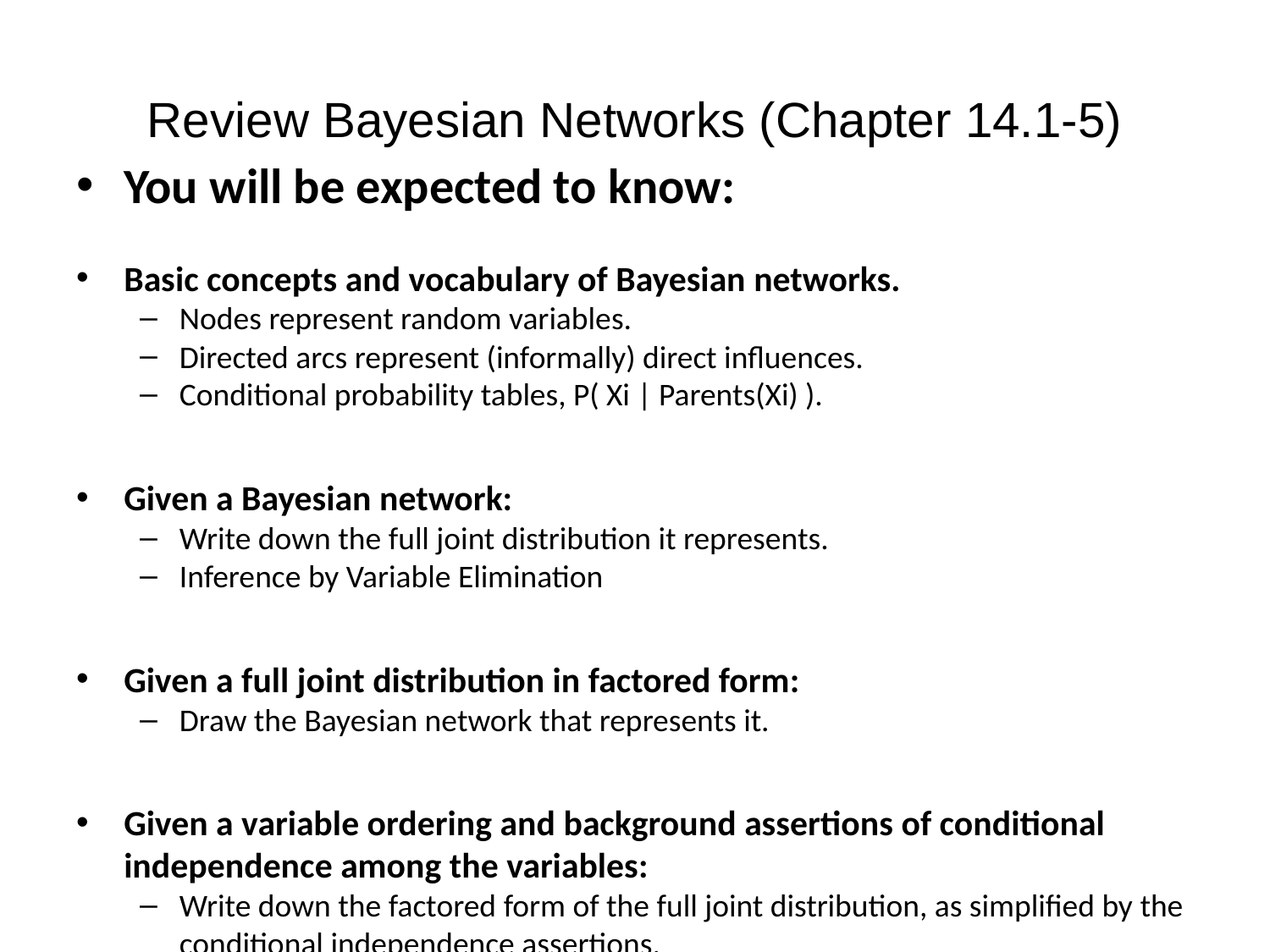

# Review Bayesian Networks (Chapter 14.1-5)
You will be expected to know:

Basic concepts and vocabulary of Bayesian networks.
Nodes represent random variables.
Directed arcs represent (informally) direct influences.
Conditional probability tables, P( Xi | Parents(Xi) ).

Given a Bayesian network:
Write down the full joint distribution it represents.
Inference by Variable Elimination

Given a full joint distribution in factored form:
Draw the Bayesian network that represents it.

Given a variable ordering and background assertions of conditional independence among the variables:
Write down the factored form of the full joint distribution, as simplified by the conditional independence assertions.